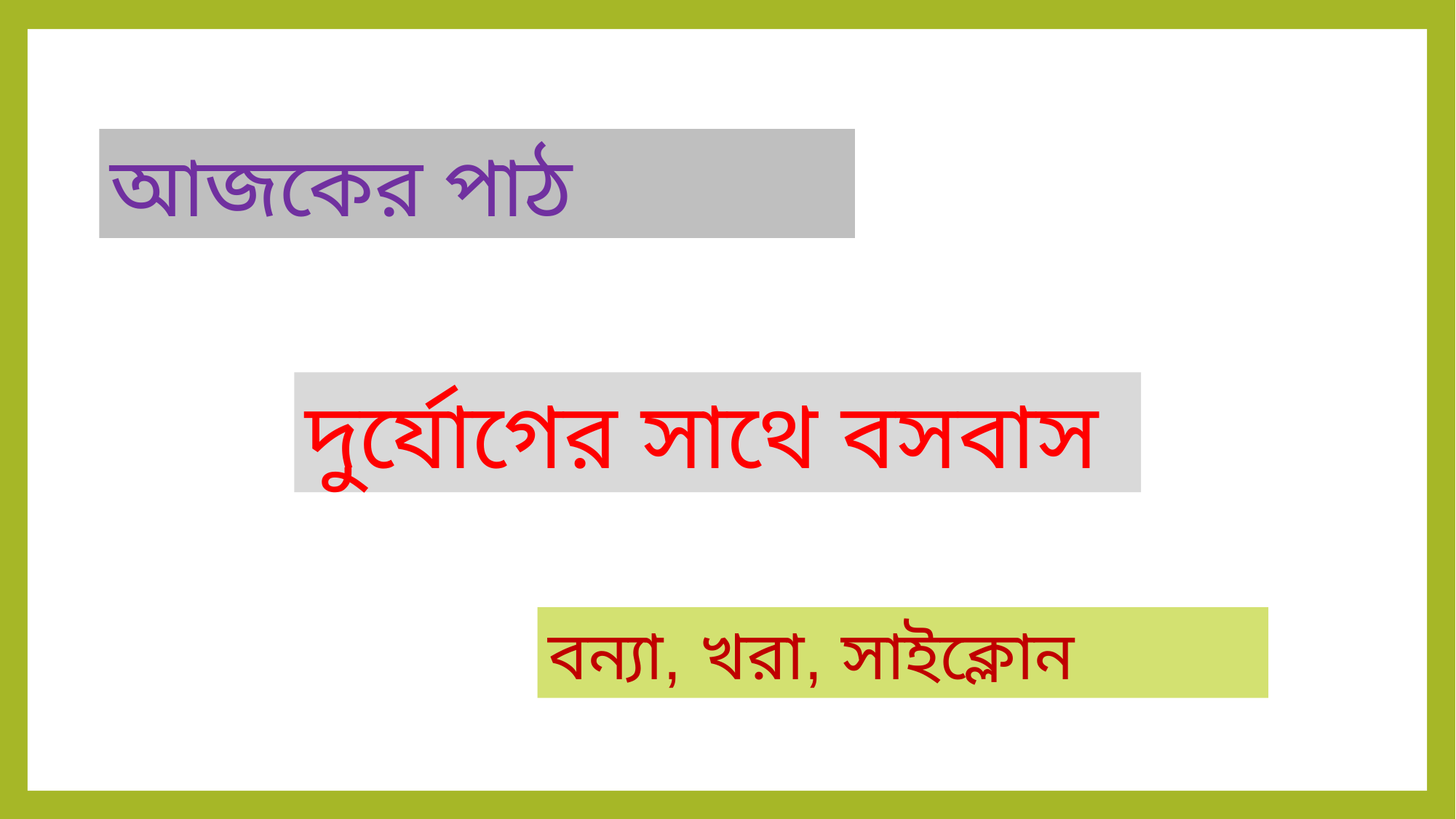

আজকের পাঠ
দুর্যোগের সাথে বসবাস
বন্যা, খরা, সাইক্লোন